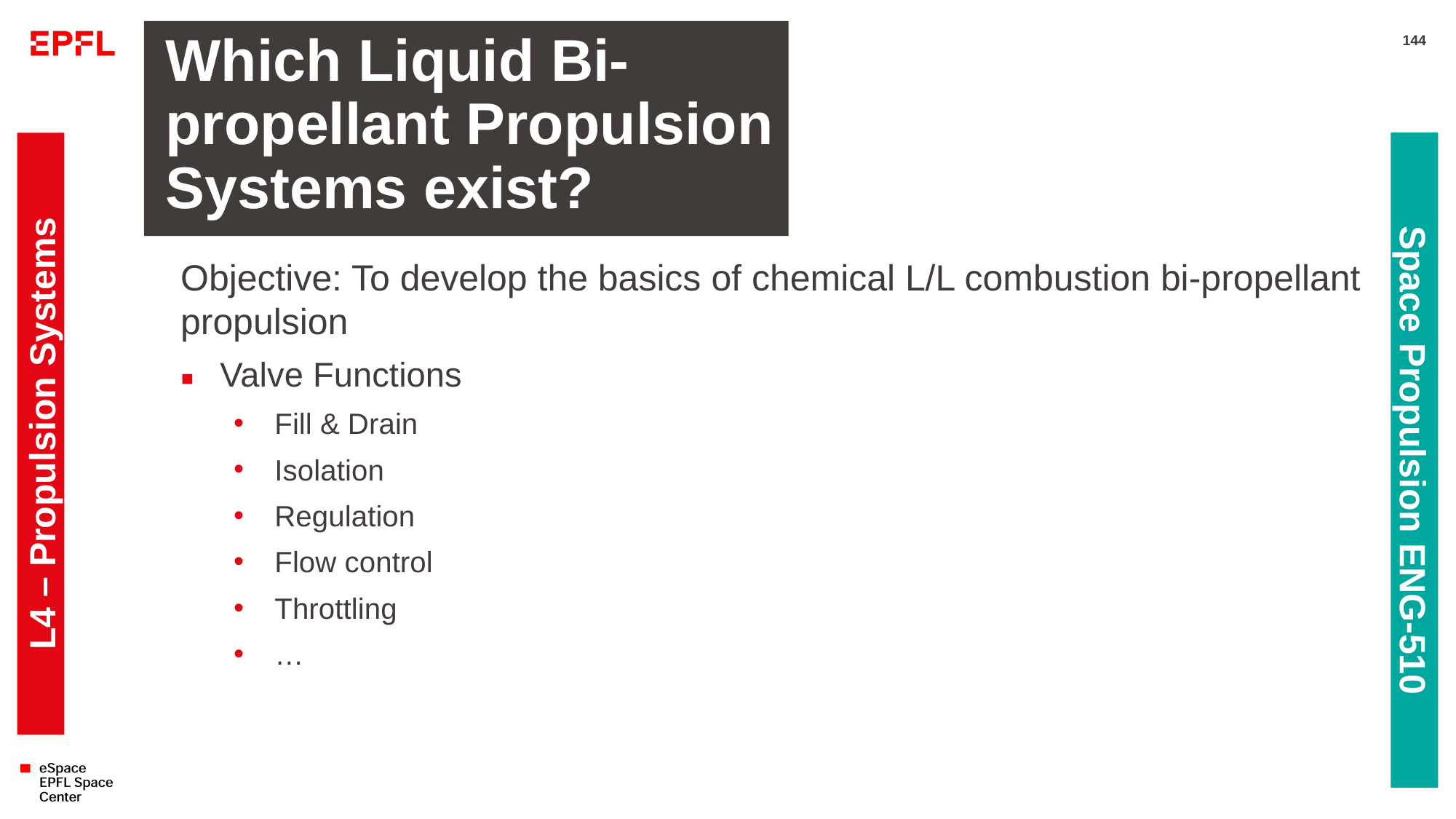

# Which Liquid Bi-propellant Propulsion Systems exist?
144
Objective: To develop the basics of chemical L/L combustion bi-propellant propulsion
Valve Functions
Fill & Drain
Isolation
Regulation
Flow control
Throttling
…
L4 – Propulsion Systems
Space Propulsion ENG-510